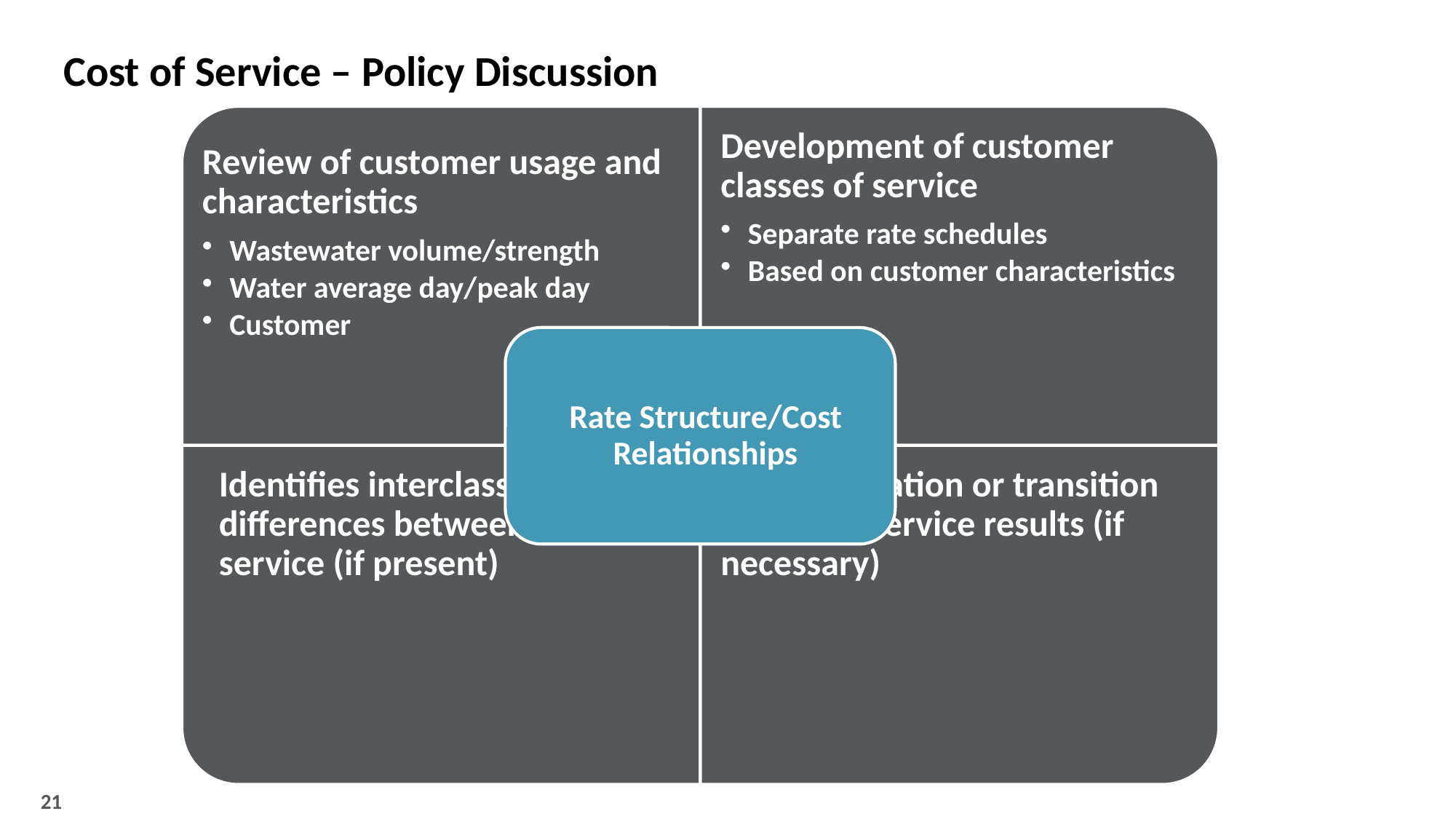

# Cost of Service – Policy Discussion
Review of customer usage and characteristics
Wastewater volume/strength
Water average day/peak day
Customer
Development of customer classes of service
Separate rate schedules
Based on customer characteristics
Identifies interclass differences between levels of service (if present)
Implementation or transition to cost of service results (if necessary)
Rate Structure/Cost Relationships
21